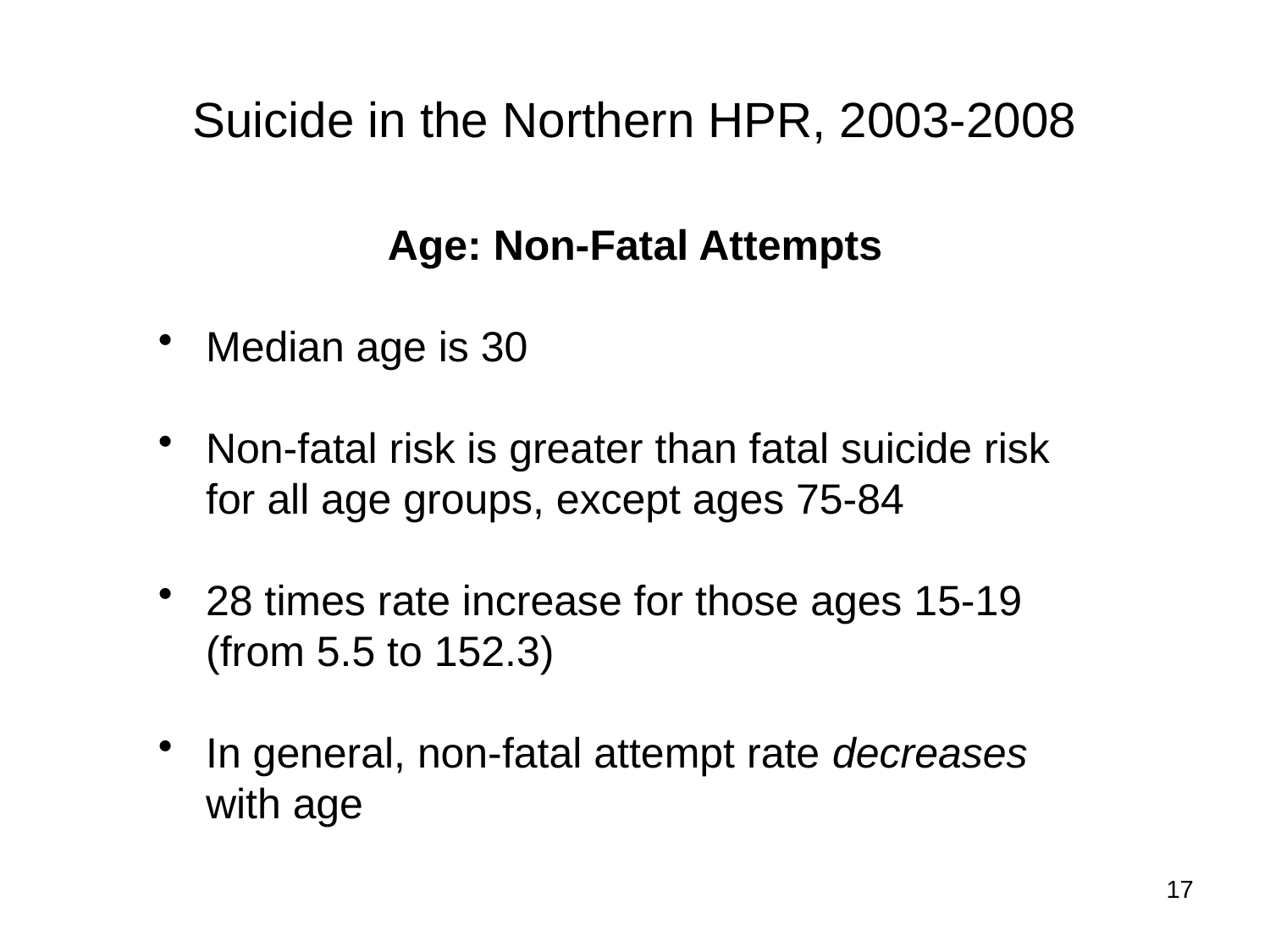

# Suicide in the Northern HPR, 2003-2008
Age: Non-Fatal Attempts
Median age is 30
Non-fatal risk is greater than fatal suicide risk for all age groups, except ages 75-84
28 times rate increase for those ages 15-19 (from 5.5 to 152.3)
In general, non-fatal attempt rate decreases with age
17